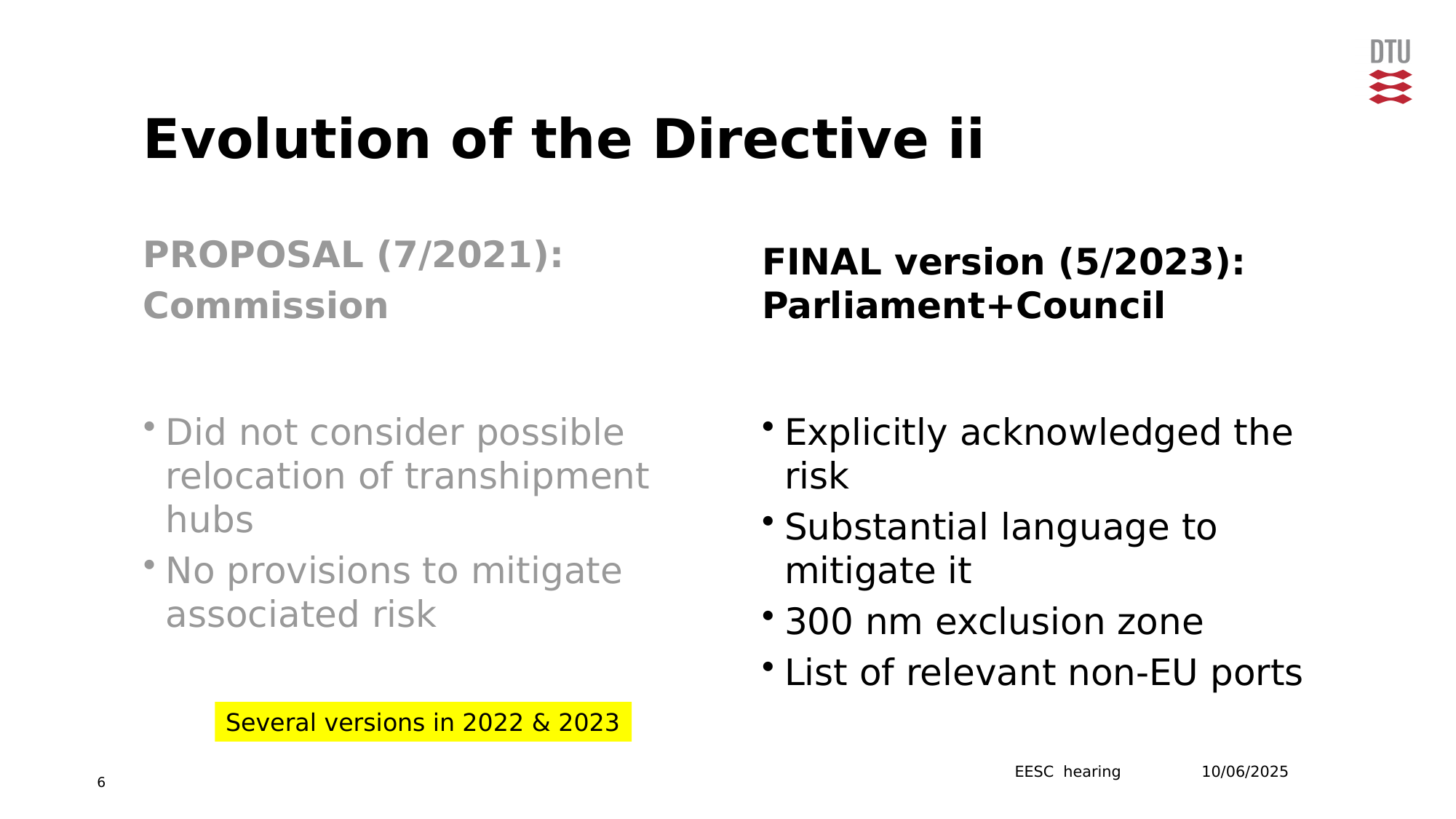

# Evolution of the Directive ii

PROPOSAL (7/2021):
Commission
FINAL version (5/2023): Parliament+Council

Did not consider possible relocation of transhipment hubs
No provisions to mitigate associated risk

Explicitly acknowledged the risk
Substantial language to mitigate it
300 nm exclusion zone
List of relevant non-EU ports

Several versions in 2022 & 2023